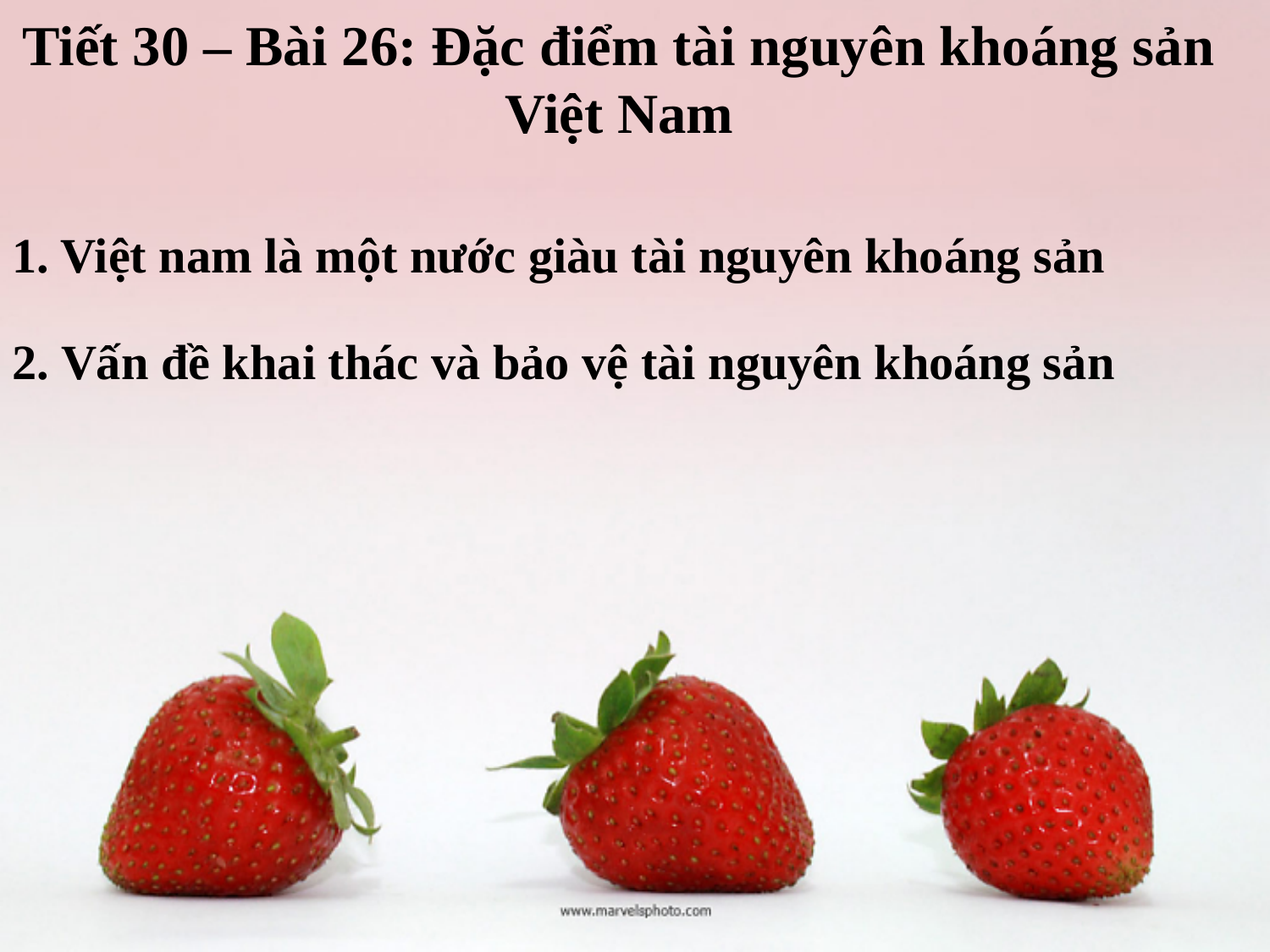

Tiết 30 – Bài 26: Đặc điểm tài nguyên khoáng sản Việt Nam

1. Việt nam là một nước giàu tài nguyên khoáng sản

2. Vấn đề khai thác và bảo vệ tài nguyên khoáng sản